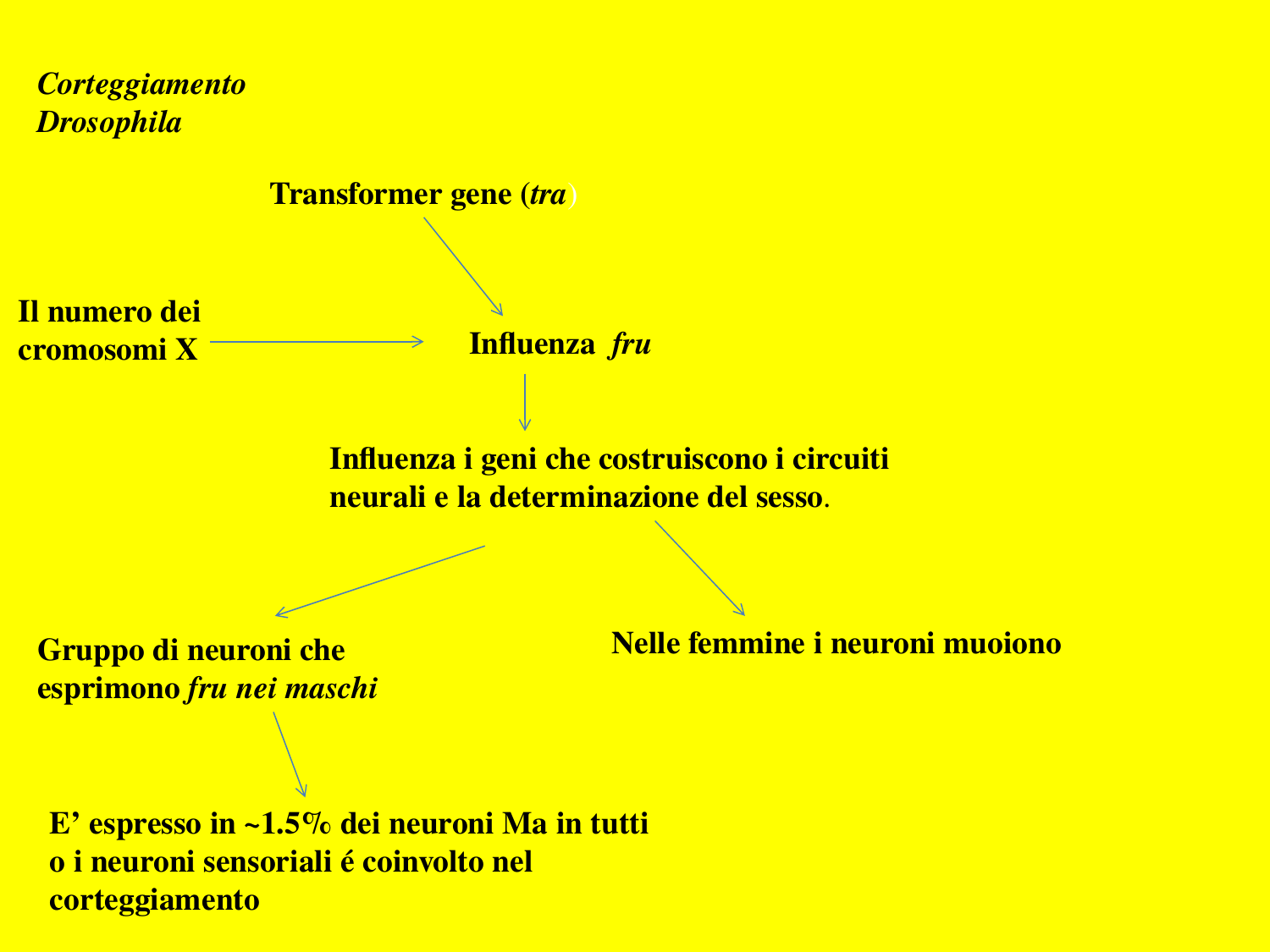

Corteggiamento Drosophila
Transformer gene (tra)
Il numero dei cromosomi X
Influenza  fru
Influenza i geni che costruiscono i circuiti neurali e la determinazione del sesso.
Nelle femmine i neuroni muoiono
Gruppo di neuroni che esprimono fru nei maschi
E’ espresso in ~1.5% dei neuroni Ma in tutti o i neuroni sensoriali é coinvolto nel corteggiamento